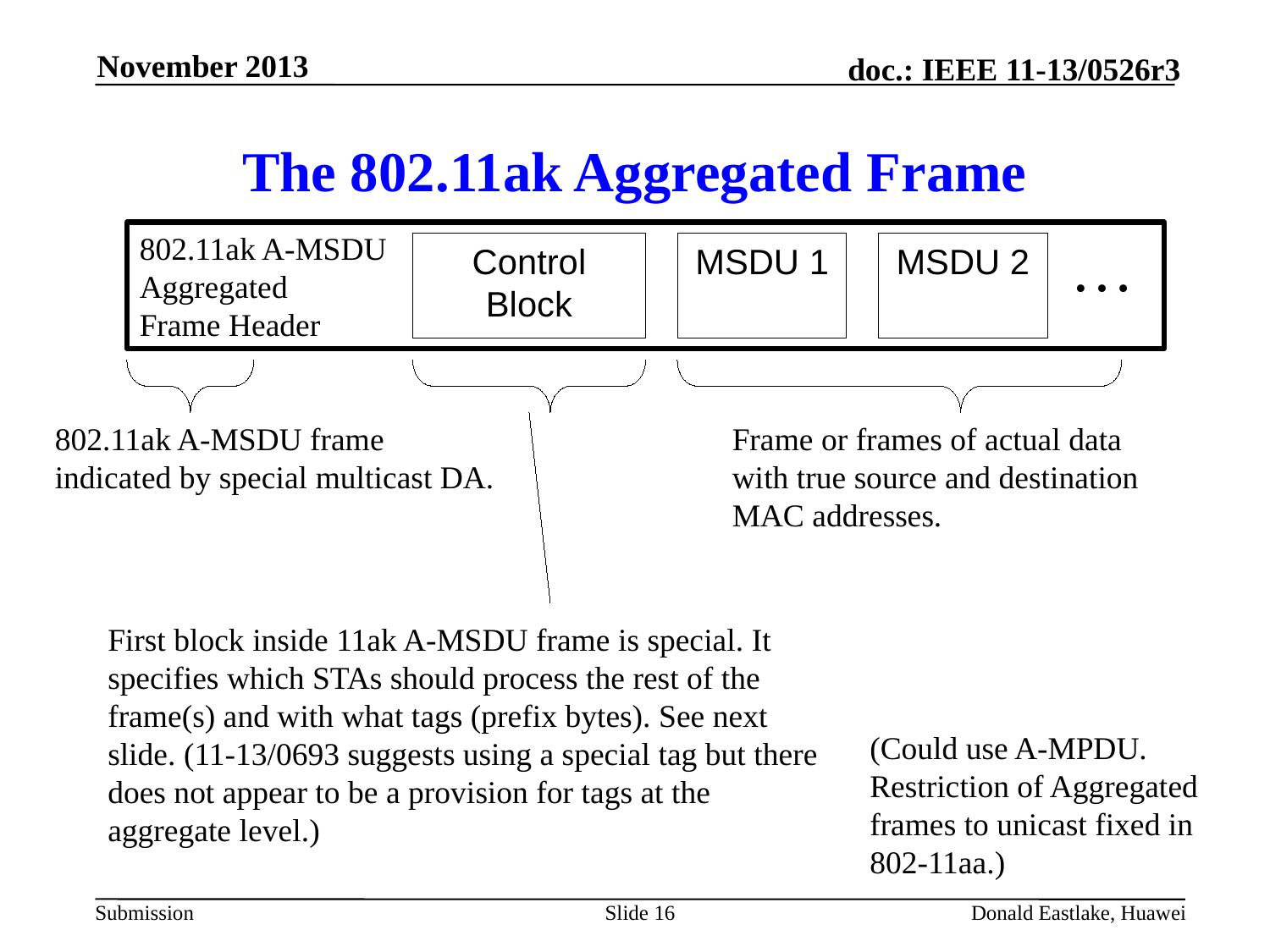

November 2013
# The 802.11ak Aggregated Frame

802.11ak A-MSDU
Aggregated
Frame Header
…

Control Block
MSDU 1
MSDU 2

802.11ak A-MSDU frame indicated by special multicast DA.
Frame or frames of actual data with true source and destination MAC addresses.
First block inside 11ak A-MSDU frame is special. It specifies which STAs should process the rest of the frame(s) and with what tags (prefix bytes). See next slide. (11-13/0693 suggests using a special tag but there does not appear to be a provision for tags at the aggregate level.)
(Could use A-MPDU.  Restriction of Aggregated frames to unicast fixed in 802-11aa.)
Slide 16
Donald Eastlake, Huawei